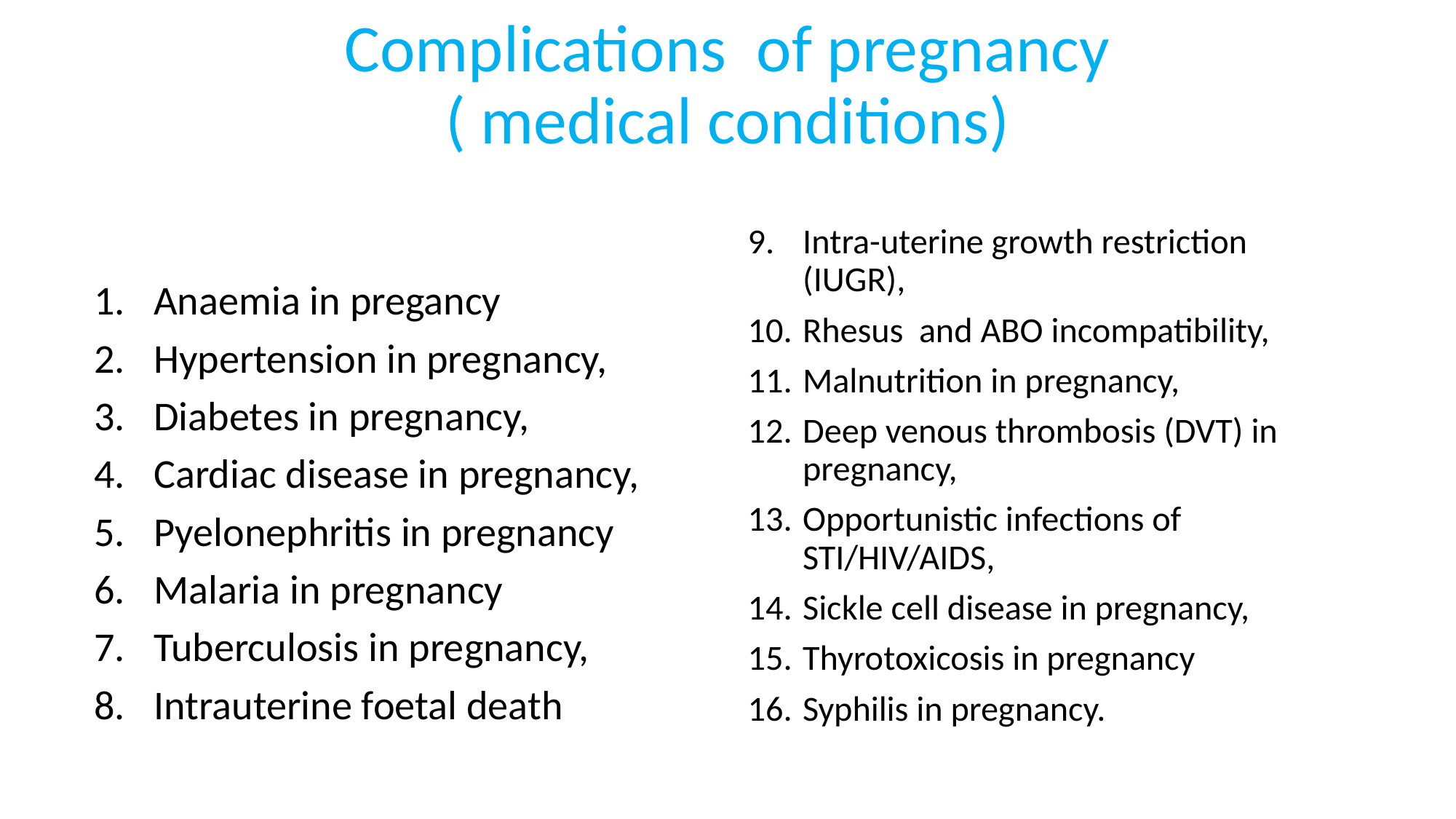

# Complications  of pregnancy ( medical conditions)

Anaemia in pregancy
Hypertension in pregnancy,
Diabetes in pregnancy,
Cardiac disease in pregnancy,
Pyelonephritis in pregnancy
Malaria in pregnancy
Tuberculosis in pregnancy,
Intrauterine foetal death

Intra-uterine growth restriction (IUGR),
Rhesus  and ABO incompatibility,
Malnutrition in pregnancy,
Deep venous thrombosis (DVT) in pregnancy,
Opportunistic infections of STI/HIV/AIDS,
Sickle cell disease in pregnancy,
Thyrotoxicosis in pregnancy
Syphilis in pregnancy.
6